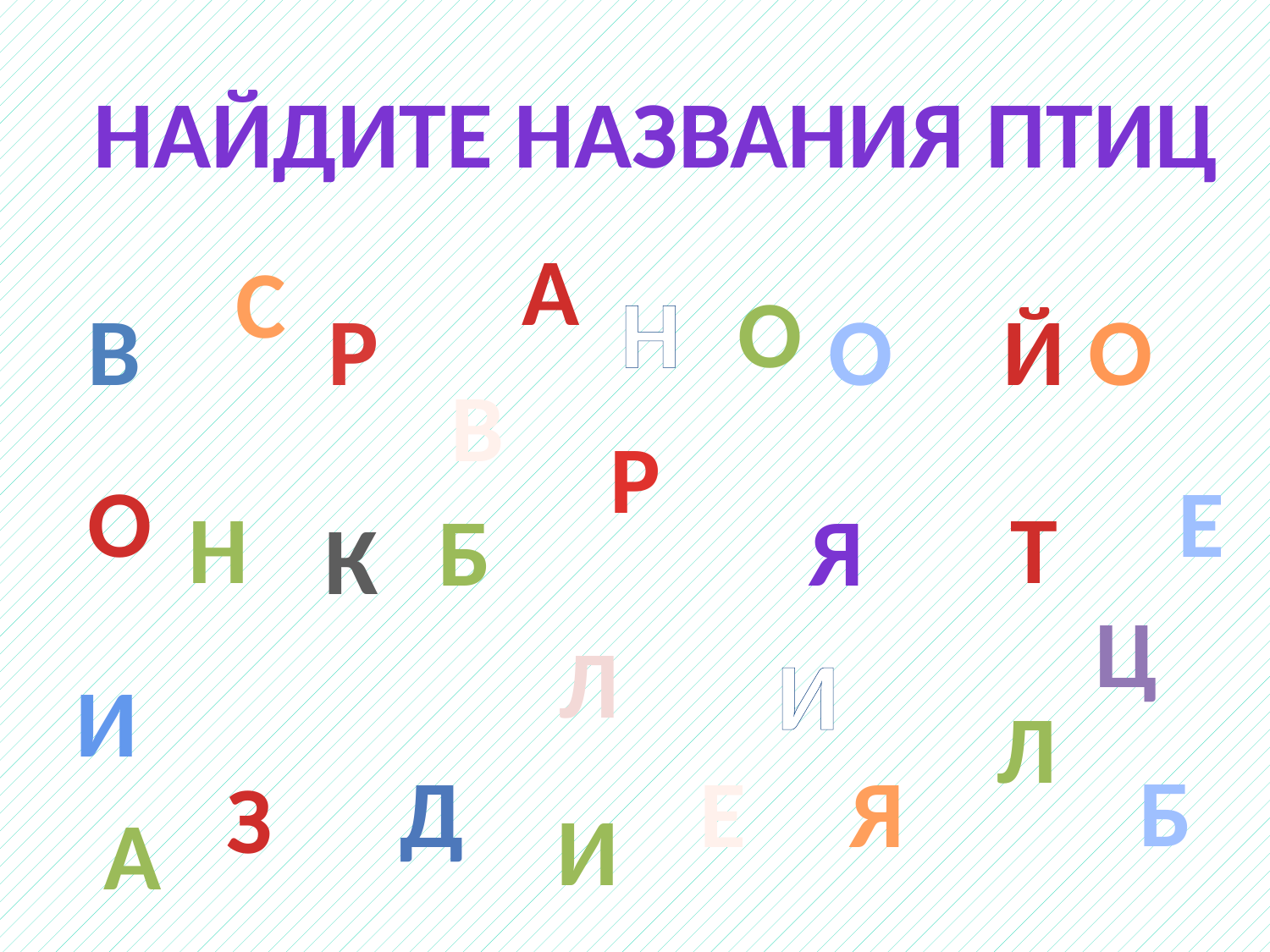

Найдите названия птиц
А
С
Н
О
В
Р
О
Й
О
В
Р
О
Е
Н
Т
Б
Я
К
Ц
Л
И
И
Л
Б
Д
Е
Я
З
И
А